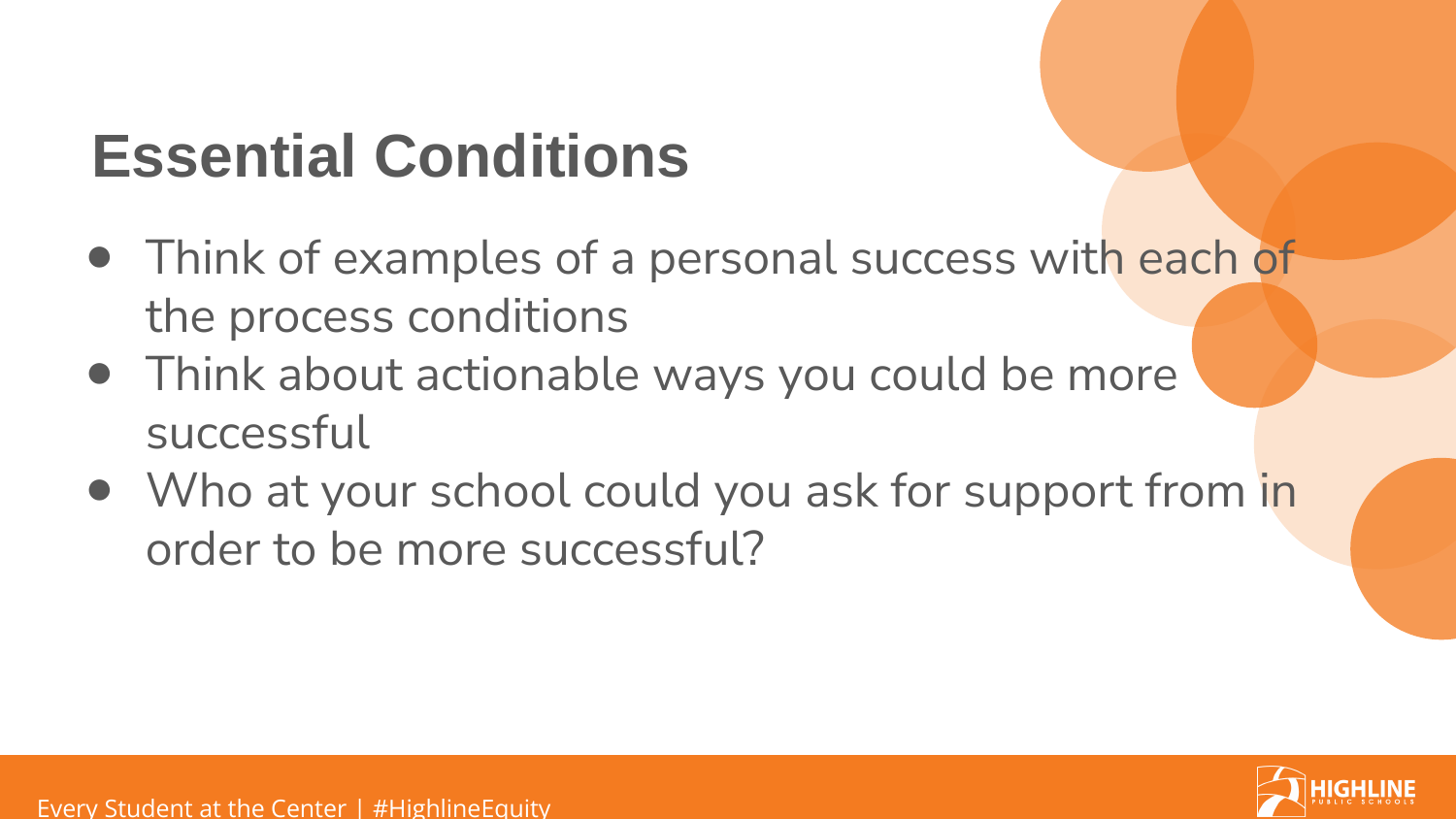

# Essential Conditions
Think of examples of a personal success with each of the process conditions
Think about actionable ways you could be more successful
Who at your school could you ask for support from in order to be more successful?